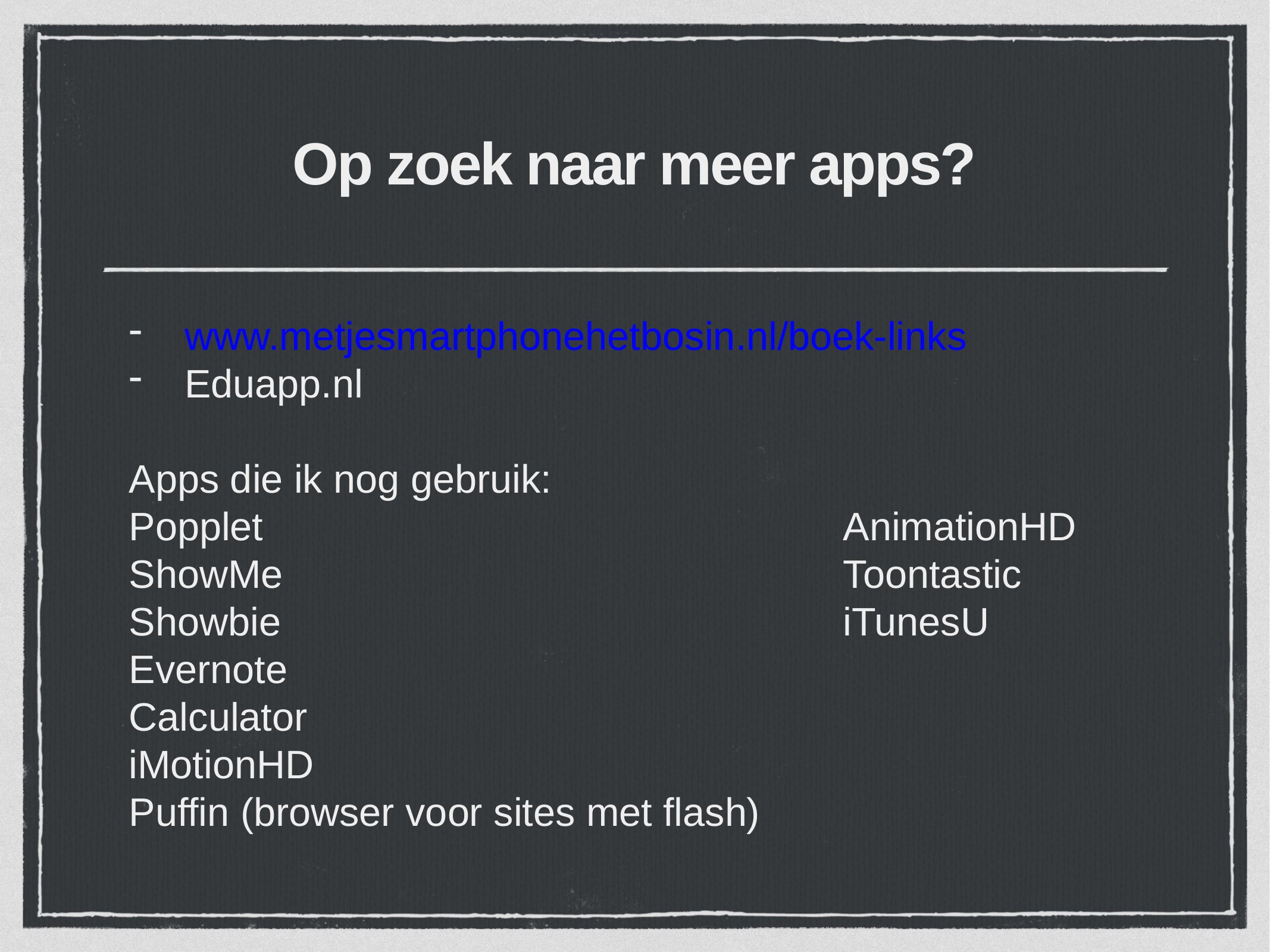

# Op zoek naar meer apps?
www.metjesmartphonehetbosin.nl/boek-links
Eduapp.nl

Apps die ik nog gebruik:
Popplet							AnimationHD
ShowMe							Toontastic
Showbie							iTunesU
Evernote
Calculator
iMotionHD
Puffin (browser voor sites met flash)